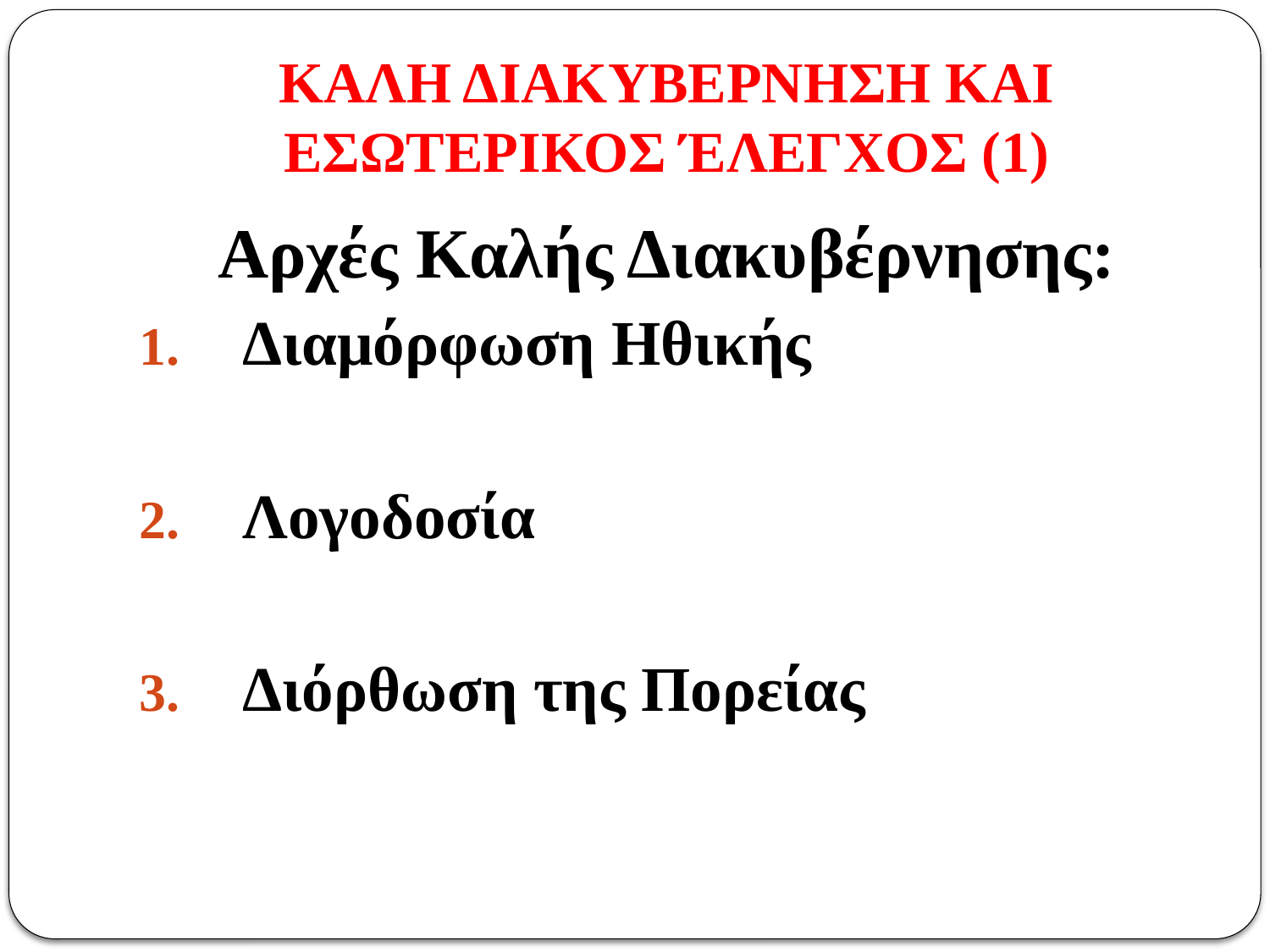

# ΚΑΛΗ ΔΙΑΚΥΒΕΡΝΗΣΗ ΚΑΙ ΕΣΩΤΕΡΙΚΟΣ ΈΛΕΓΧΟΣ (1)
Αρχές Καλής Διακυβέρνησης:
Διαμόρφωση Ηθικής

Λογοδοσία

Διόρθωση της Πορείας